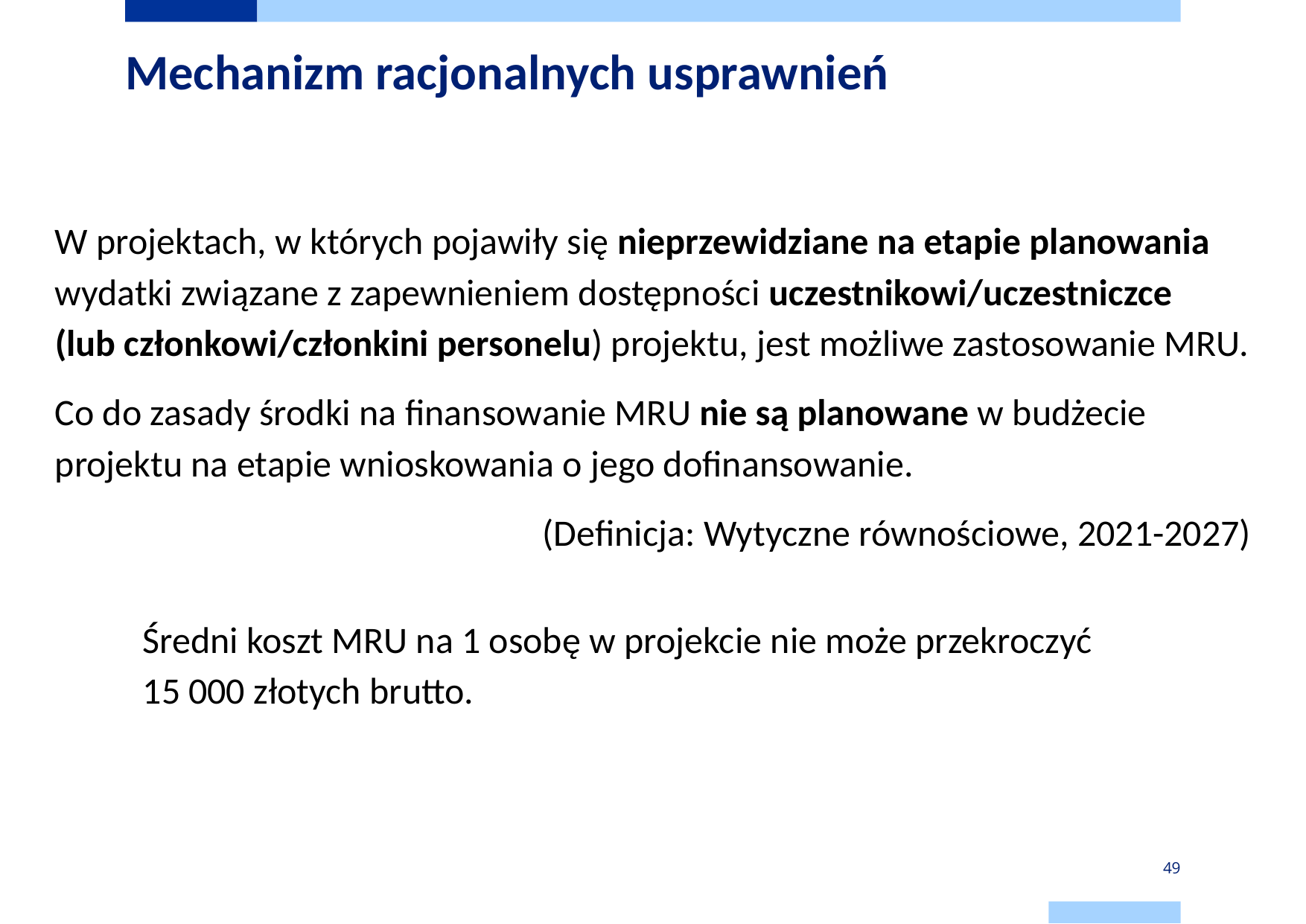

# Mechanizm racjonalnych usprawnień
W projektach, w których pojawiły się nieprzewidziane na etapie planowania wydatki związane z zapewnieniem dostępności uczestnikowi/uczestniczce
(lub członkowi/członkini personelu) projektu, jest możliwe zastosowanie MRU.
Co do zasady środki na finansowanie MRU nie są planowane w budżecie projektu na etapie wnioskowania o jego dofinansowanie.
(Definicja: Wytyczne równościowe, 2021-2027)
Średni koszt MRU na 1 osobę w projekcie nie może przekroczyć
15 000 złotych brutto.
49